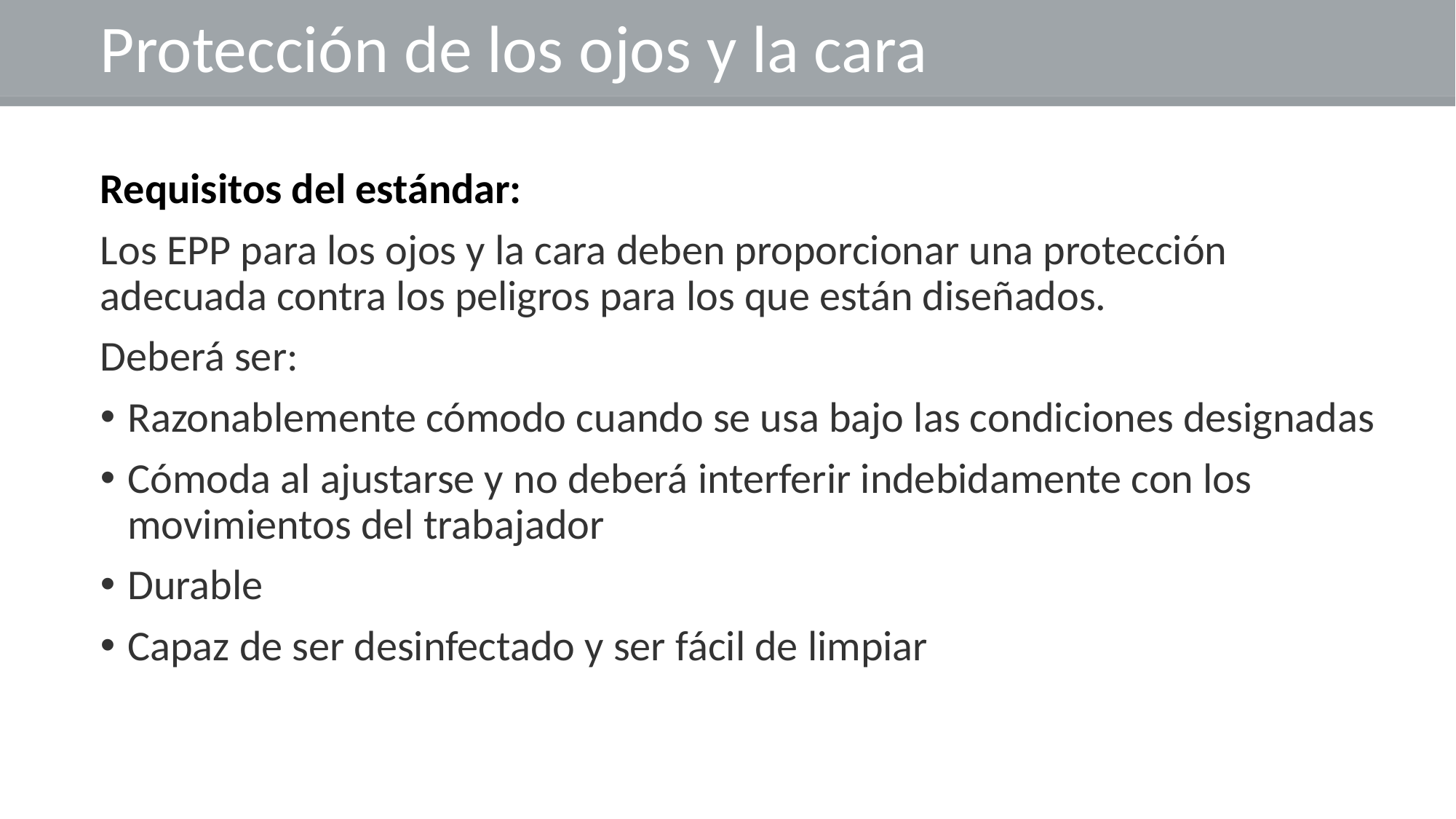

# Protección de los ojos y la cara
Requisitos del estándar:
Los EPP para los ojos y la cara deben proporcionar una protección adecuada contra los peligros para los que están diseñados.
Deberá ser:
Razonablemente cómodo cuando se usa bajo las condiciones designadas
Cómoda al ajustarse y no deberá interferir indebidamente con los movimientos del trabajador
Durable
Capaz de ser desinfectado y ser fácil de limpiar